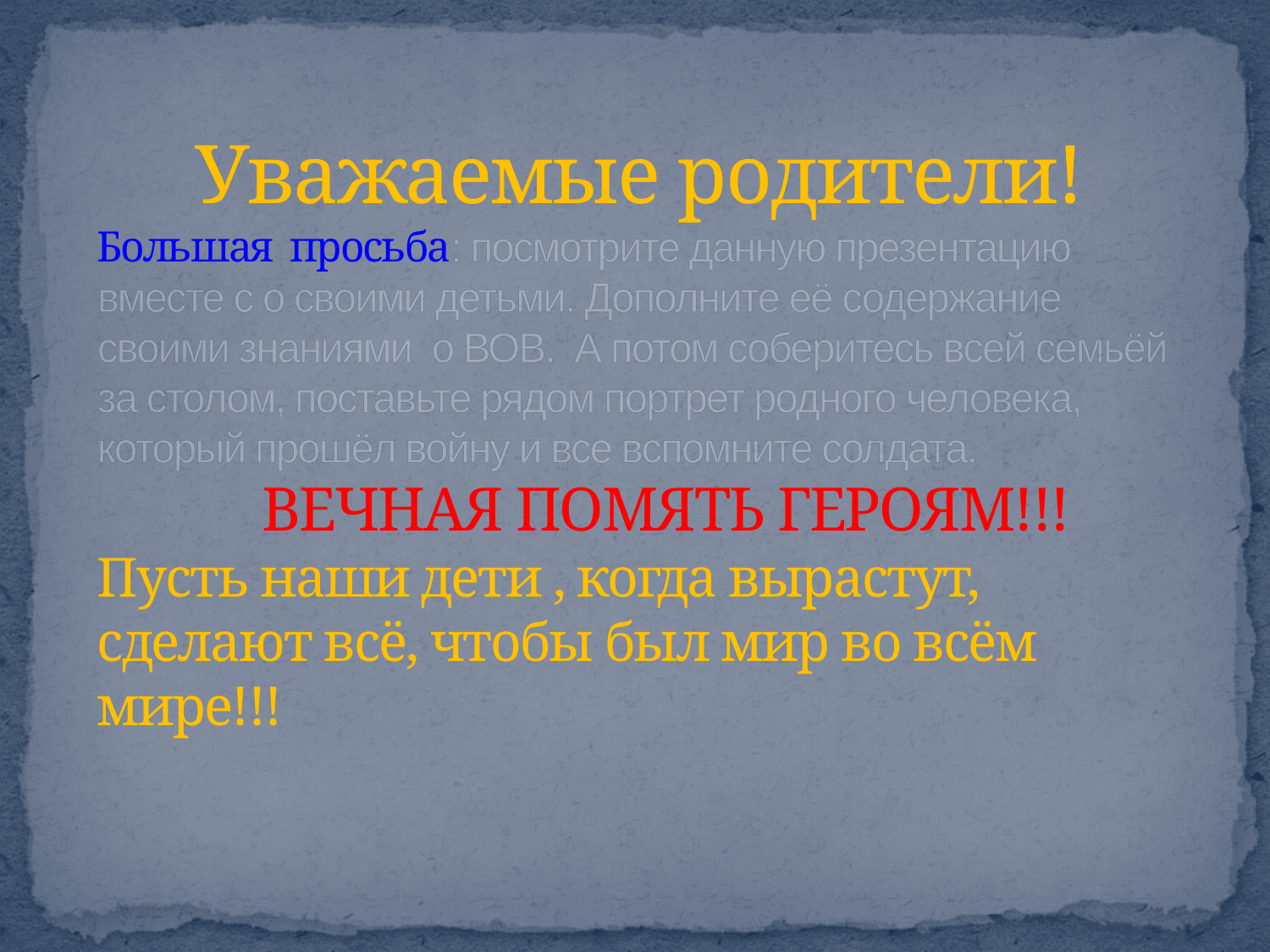

# Уважаемые родители! Большая  просьба: посмотрите данную презентацию вместе с о своими детьми. Дополните её содержание своими знаниями  о ВОВ.  А потом соберитесь всей семьёй за столом, поставьте рядом портрет родного человека, который прошёл войну и все вспомните солдата. ВЕЧНАЯ ПОМЯТЬ ГЕРОЯМ!!! Пусть наши дети , когда вырастут, сделают всё, чтобы был мир во всём мире!!!